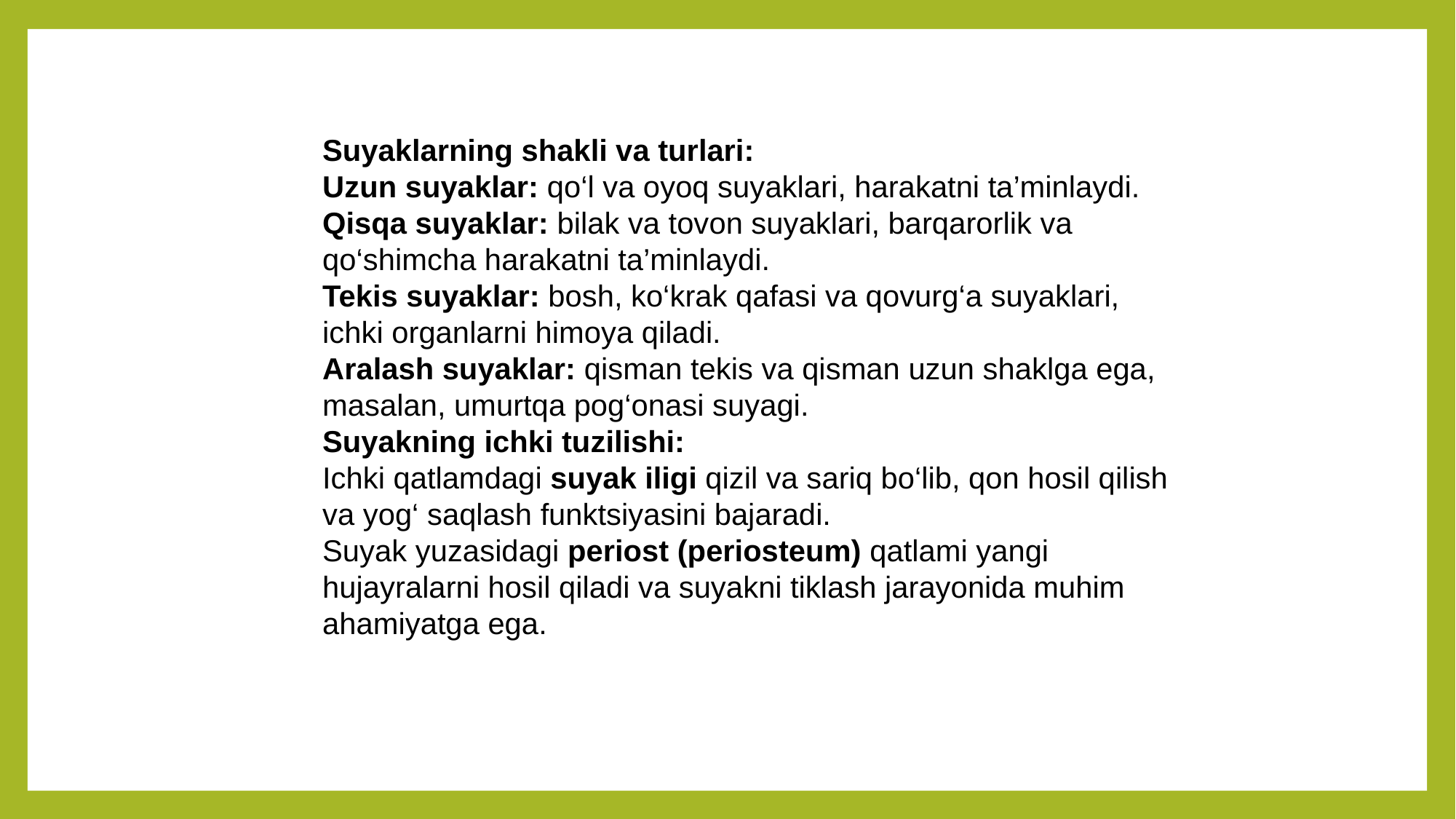

Suyaklarning shakli va turlari:
Uzun suyaklar: qo‘l va oyoq suyaklari, harakatni ta’minlaydi.
Qisqa suyaklar: bilak va tovon suyaklari, barqarorlik va qo‘shimcha harakatni ta’minlaydi.
Tekis suyaklar: bosh, ko‘krak qafasi va qovurg‘a suyaklari, ichki organlarni himoya qiladi.
Aralash suyaklar: qisman tekis va qisman uzun shaklga ega, masalan, umurtqa pog‘onasi suyagi.
Suyakning ichki tuzilishi:
Ichki qatlamdagi suyak iligi qizil va sariq bo‘lib, qon hosil qilish va yog‘ saqlash funktsiyasini bajaradi.
Suyak yuzasidagi periost (periosteum) qatlami yangi hujayralarni hosil qiladi va suyakni tiklash jarayonida muhim ahamiyatga ega.